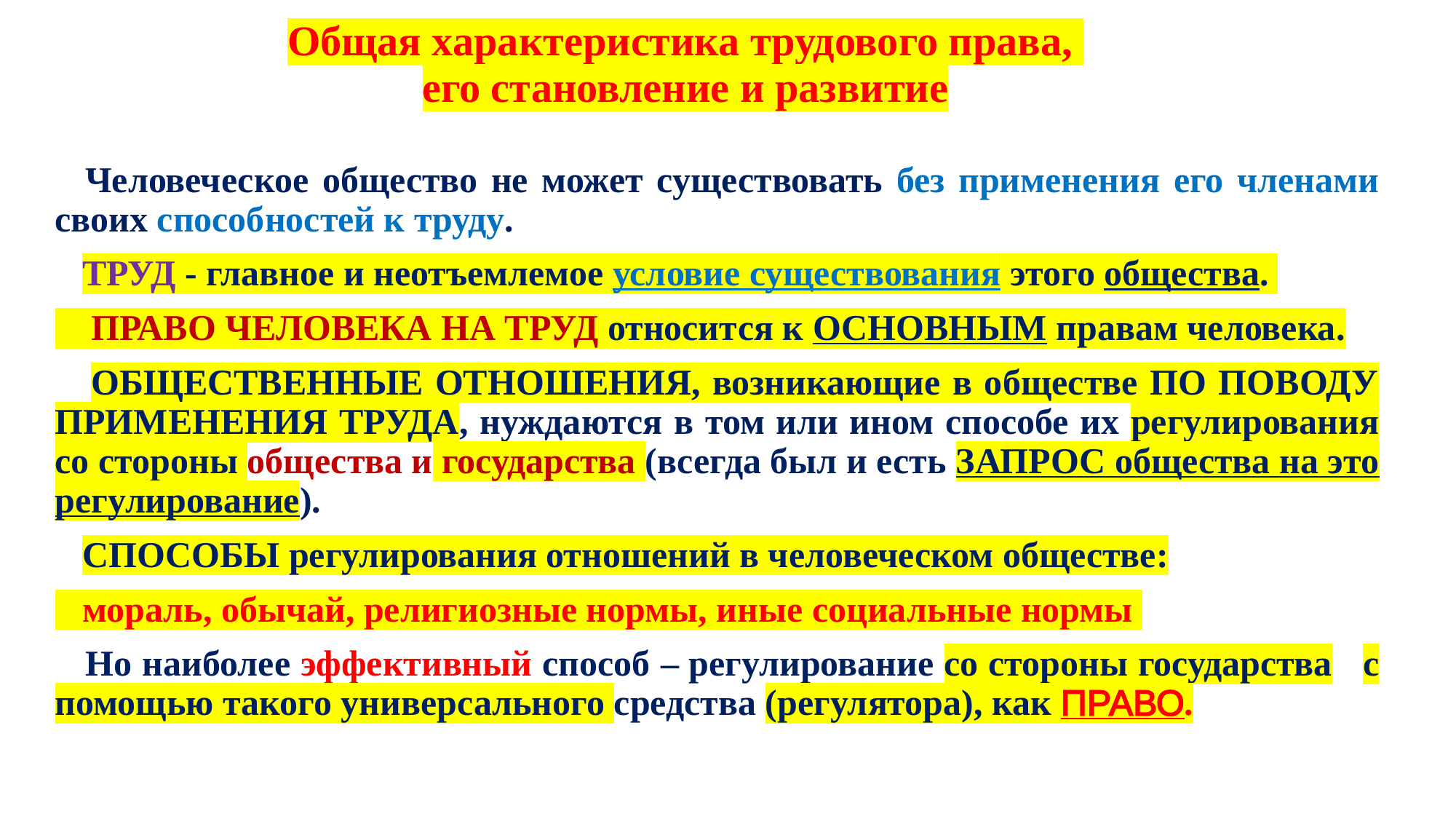

# Общая характеристика трудового права, его становление и развитие
   Человеческое общество не может существовать без применения его членами своих способностей к труду.
   ТРУД - главное и неотъемлемое условие существования этого общества.
    ПРАВО ЧЕЛОВЕКА НА ТРУД относится к ОСНОВНЫМ правам человека.
   ОБЩЕСТВЕННЫЕ ОТНОШЕНИЯ, возникающие в обществе ПО ПОВОДУ ПРИМЕНЕНИЯ ТРУДА, нуждаются в том или ином способе их регулирования со стороны общества и государства (всегда был и есть ЗАПРОС общества на это регулирование).
   СПОСОБЫ регулирования отношений в человеческом обществе:
   мораль, обычай, религиозные нормы, иные социальные нормы
   Но наиболее эффективный способ – регулирование со стороны государства   с помощью такого универсального средства (регулятора), как ПРАВО.